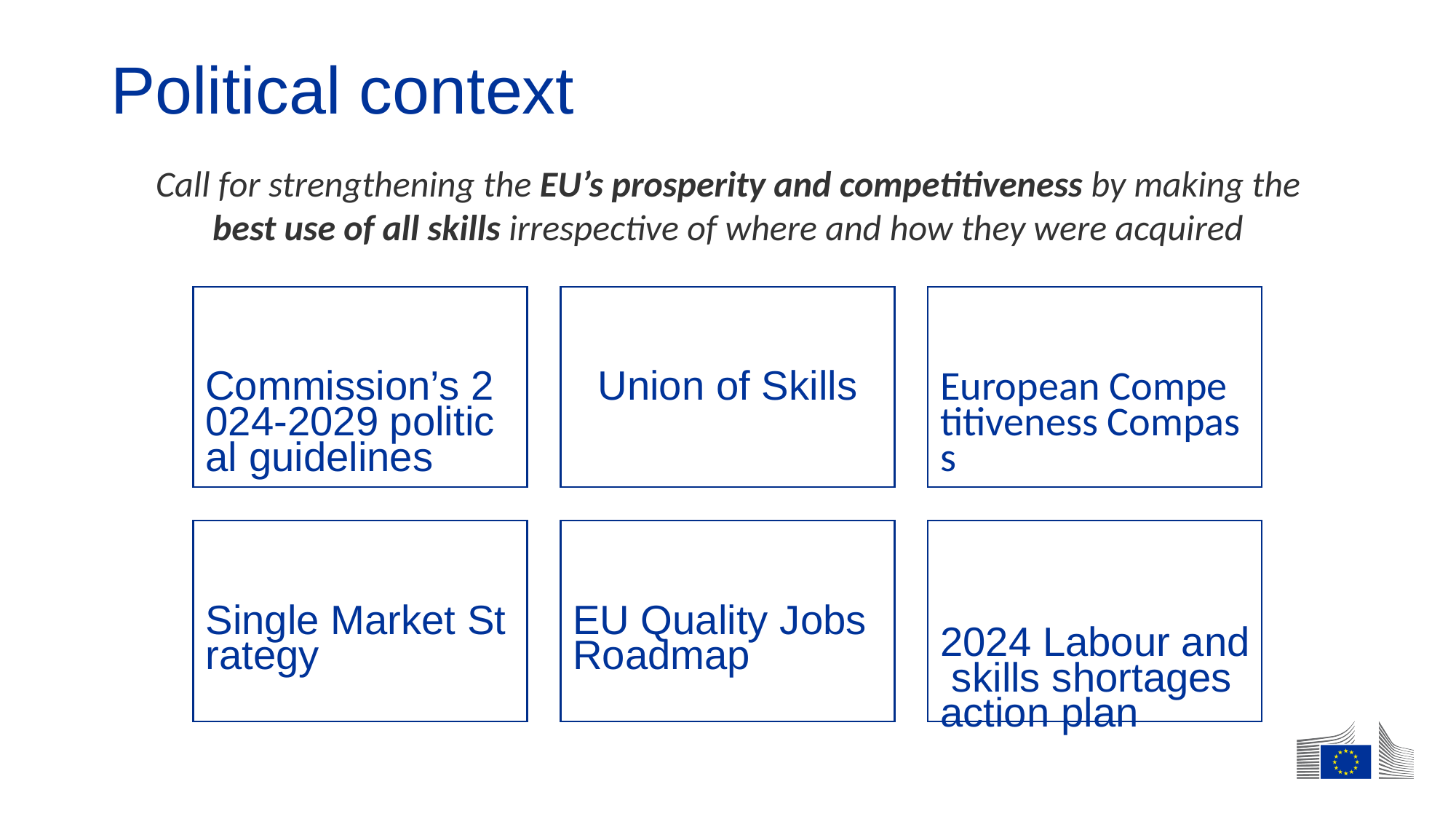

# Political context
Call for strengthening the EU’s prosperity and competitiveness by making the best use of all skills irrespective of where and how they were acquired
Commission’s 2024-2029 political guidelines
Union of Skills
European Competitiveness Compass
Single Market Strategy
EU Quality Jobs Roadmap
 2024 Labour and skills shortages action plan